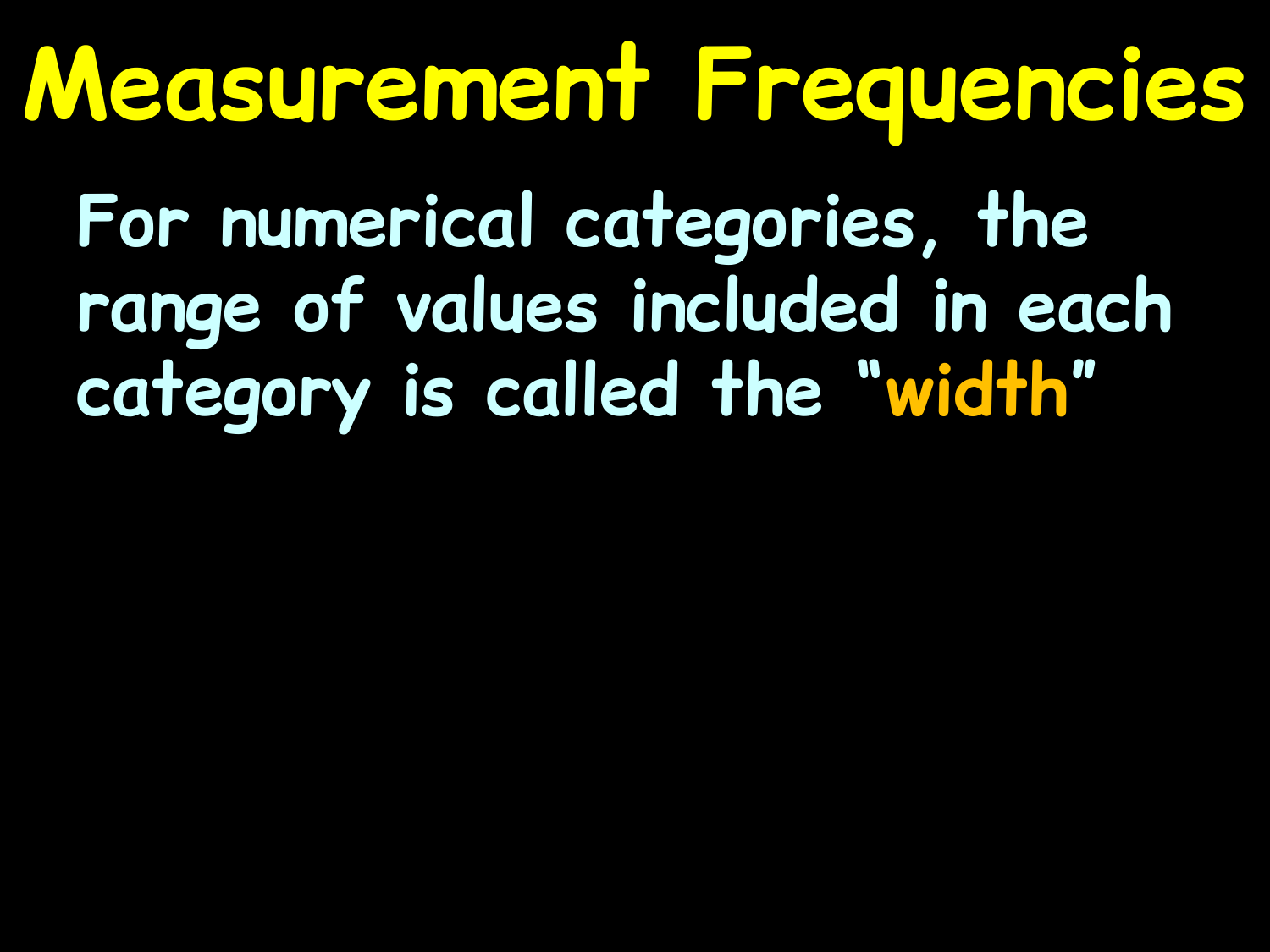

# Measurement Frequencies
For numerical categories, the range of values included in each category is called the “width”